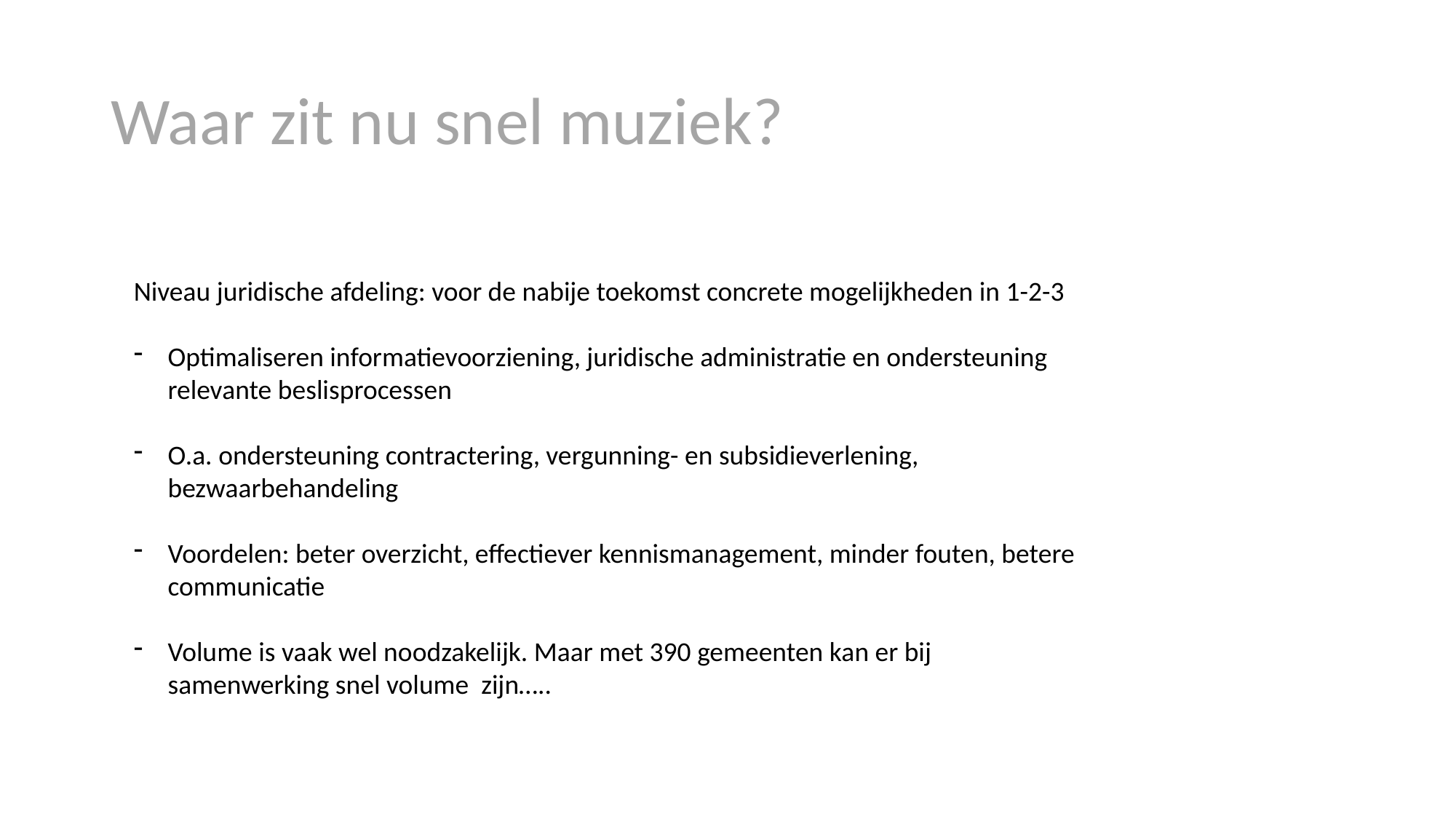

# Waar zit nu snel muziek?
Niveau juridische afdeling: voor de nabije toekomst concrete mogelijkheden in 1-2-3

Optimaliseren informatievoorziening, juridische administratie en ondersteuning relevante beslisprocessen

O.a. ondersteuning contractering, vergunning- en subsidieverlening, bezwaarbehandeling

Voordelen: beter overzicht, effectiever kennismanagement, minder fouten, betere communicatie

Volume is vaak wel noodzakelijk. Maar met 390 gemeenten kan er bij samenwerking snel volume  zijn…..